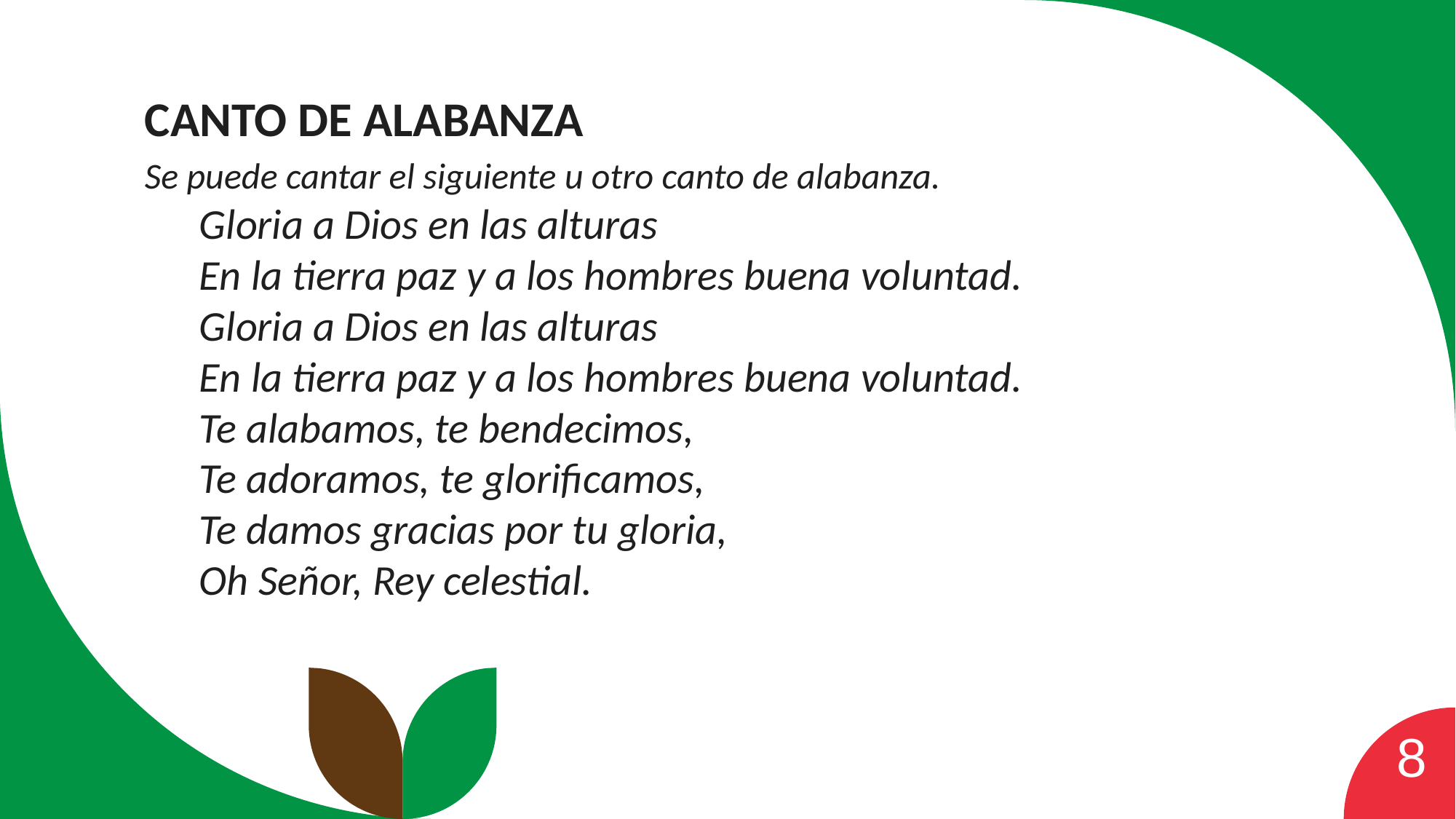

Canto de alabanza
Se puede cantar el siguiente u otro canto de alabanza.
Gloria a Dios en las alturas
En la tierra paz y a los hombres buena voluntad.
Gloria a Dios en las alturas
En la tierra paz y a los hombres buena voluntad.
Te alabamos, te bendecimos,
Te adoramos, te glorificamos,
Te damos gracias por tu gloria,
Oh Señor, Rey celestial.
8